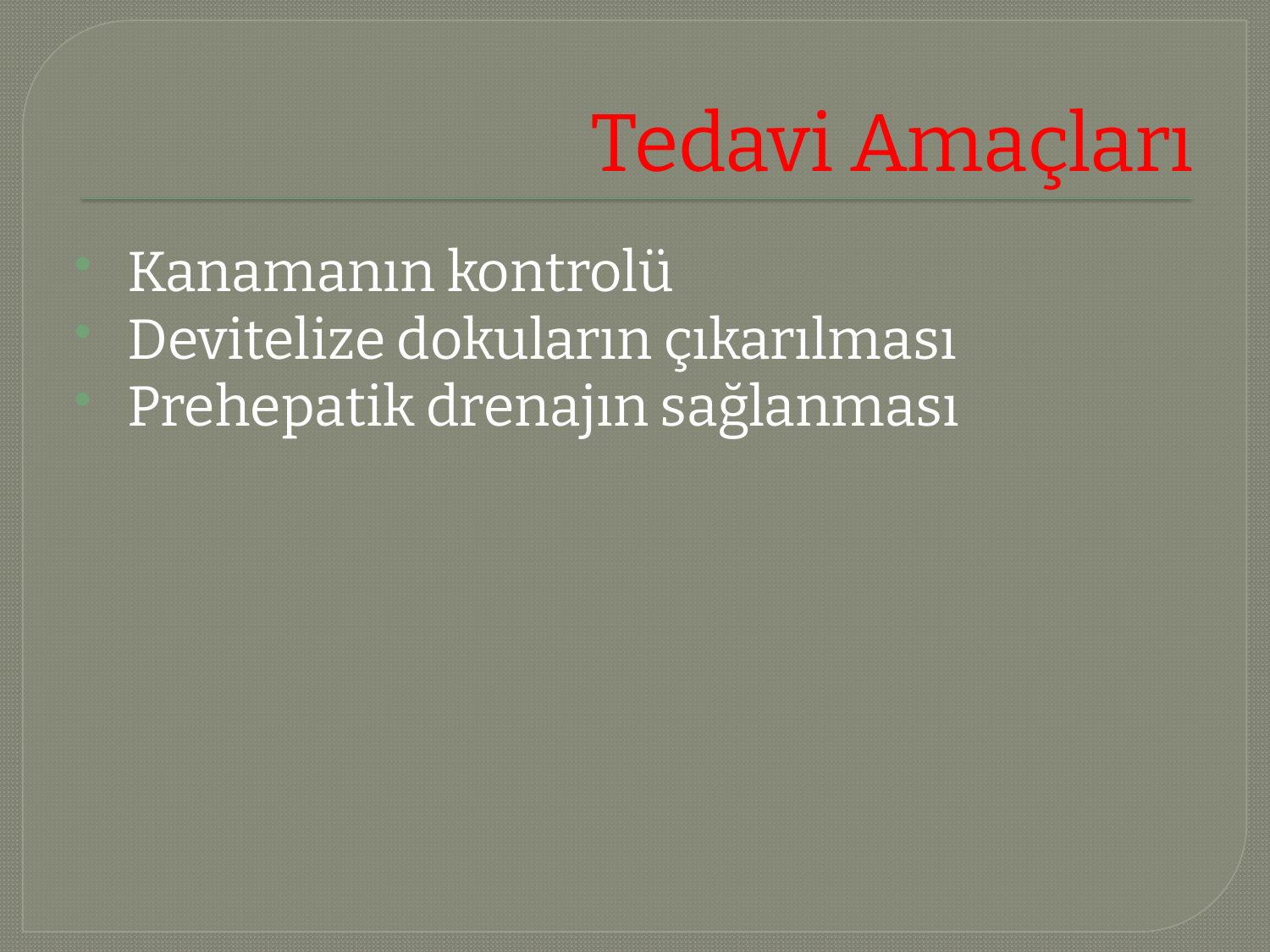

# Tedavi Amaçları
 Kanamanın kontrolü
 Devitelize dokuların çıkarılması
 Prehepatik drenajın sağlanması